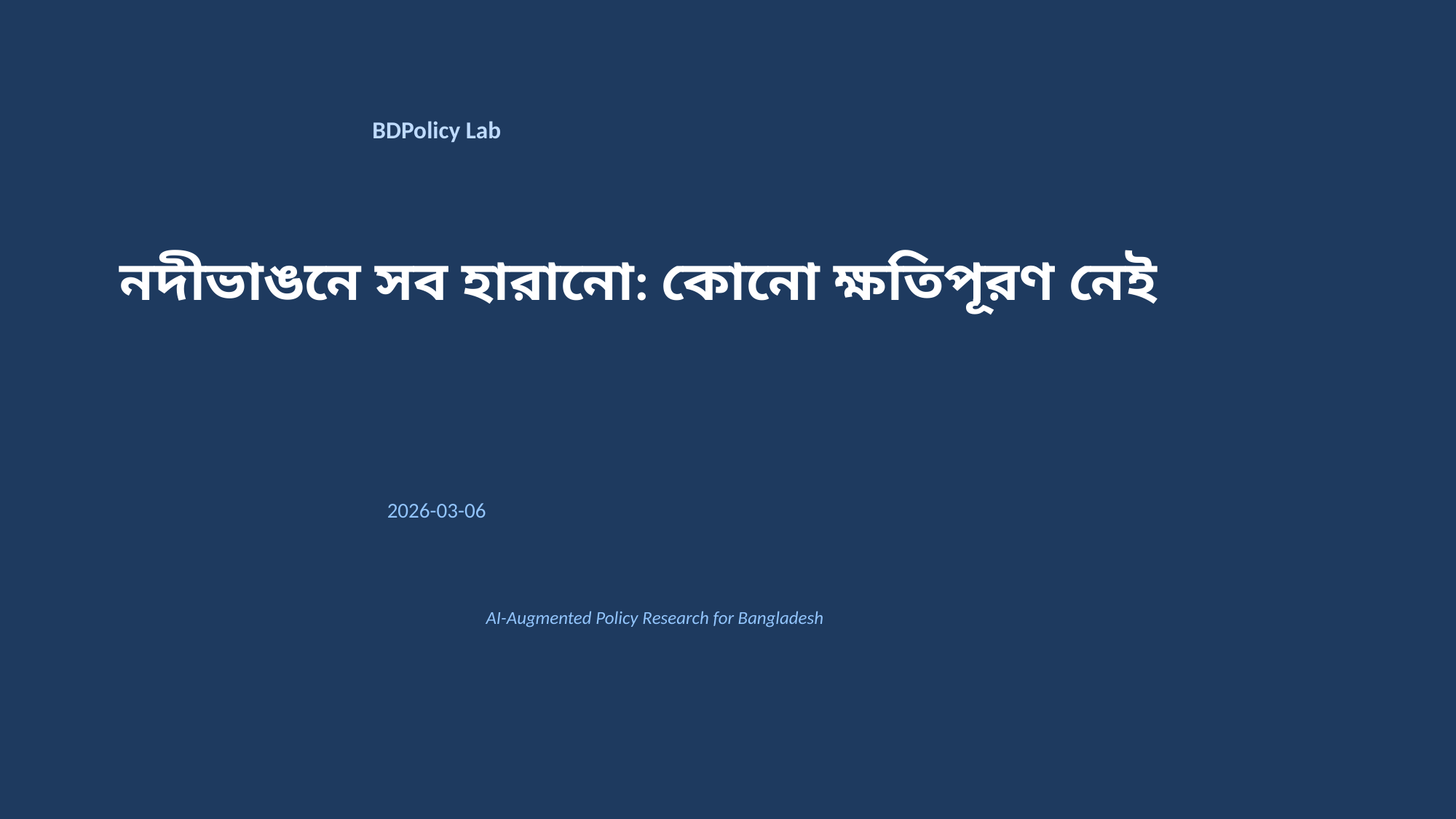

BDPolicy Lab
নদীভাঙনে সব হারানো: কোনো ক্ষতিপূরণ নেই
2026-03-06
AI-Augmented Policy Research for Bangladesh